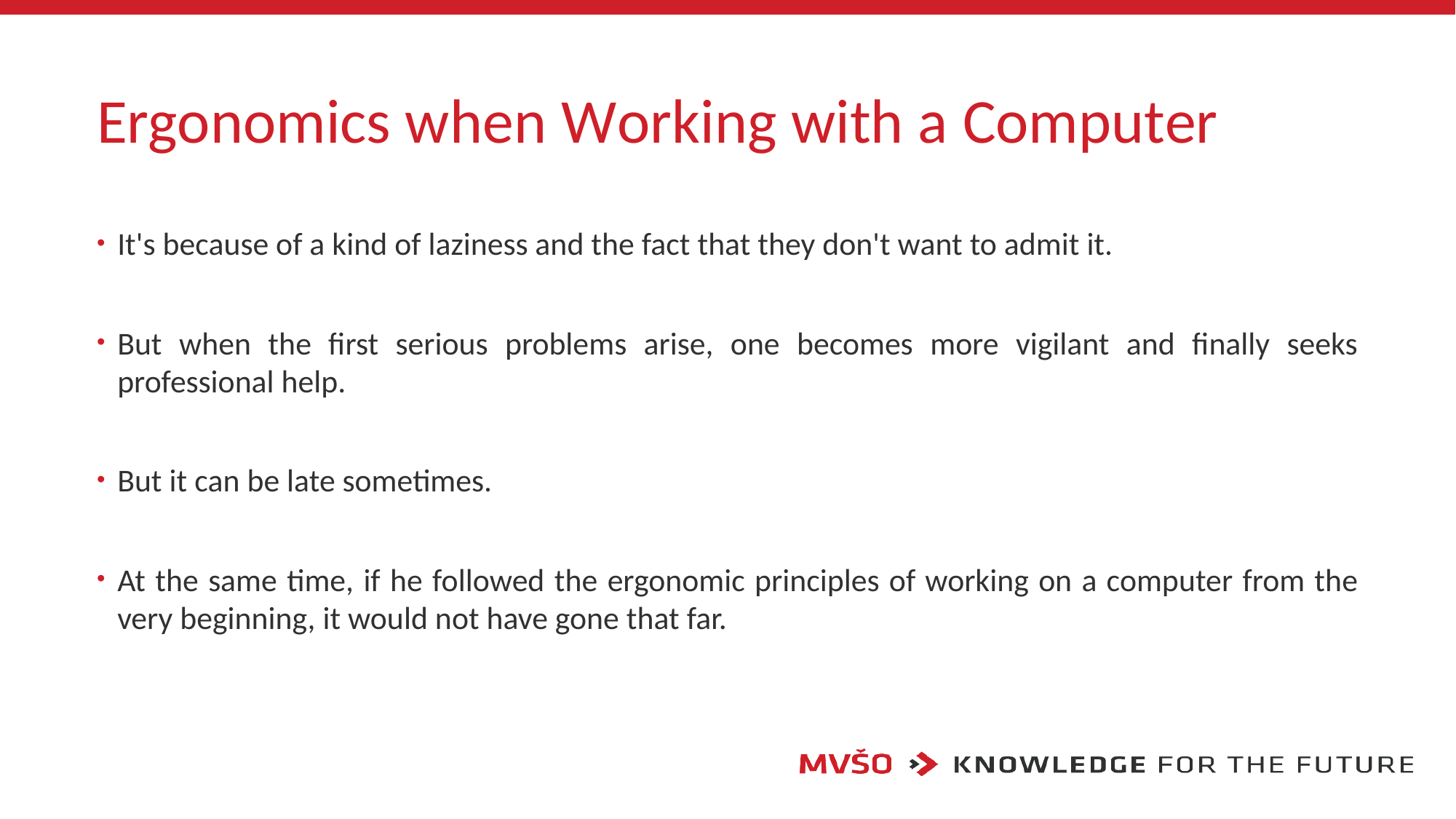

# Ergonomics when Working with a Computer
It's because of a kind of laziness and the fact that they don't want to admit it.

But when the first serious problems arise, one becomes more vigilant and finally seeks professional help.

But it can be late sometimes.

At the same time, if he followed the ergonomic principles of working on a computer from the very beginning, it would not have gone that far.